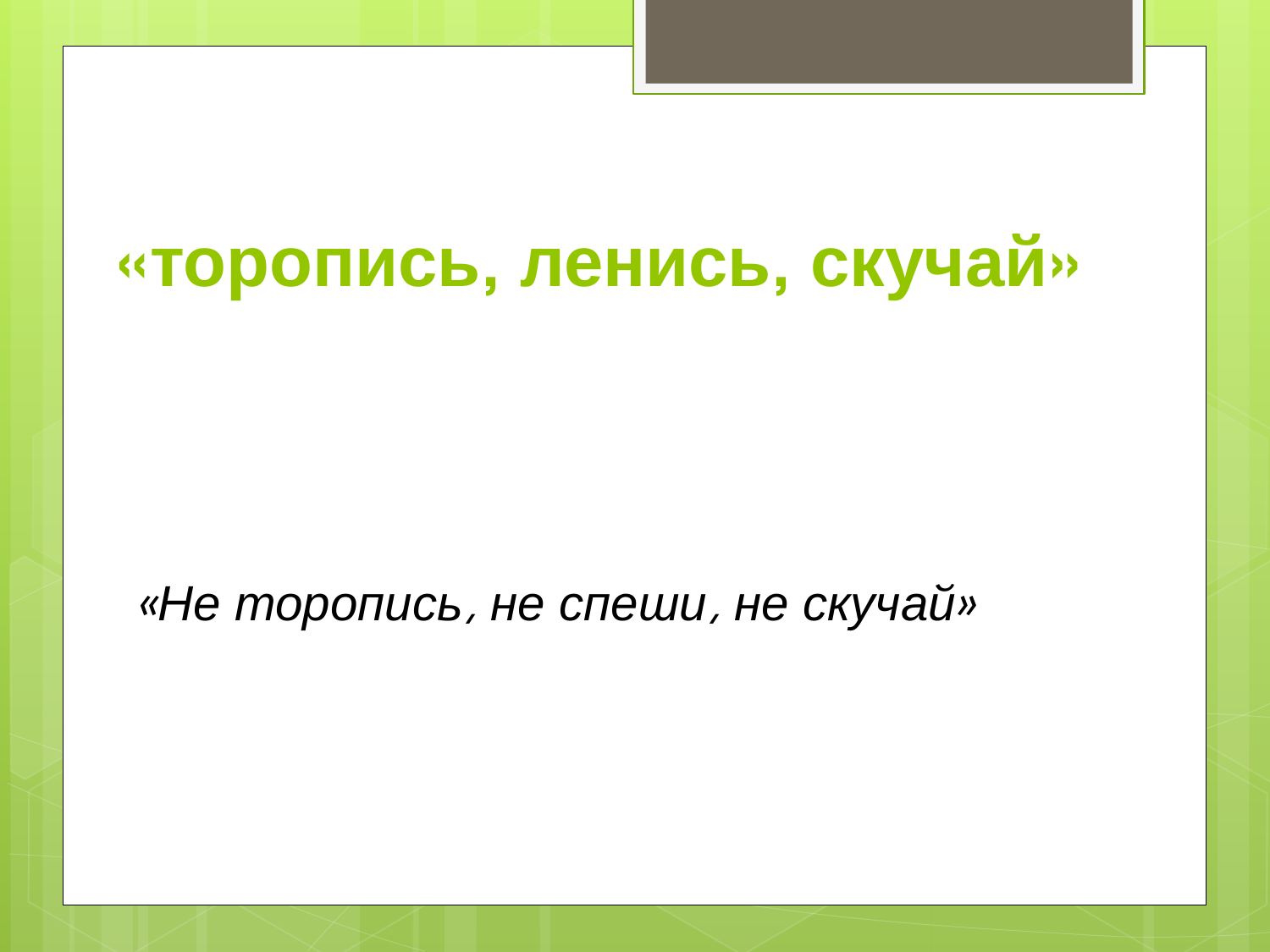

# «торопись, ленись, скучай»
«Не торопись, не спеши, не скучай»